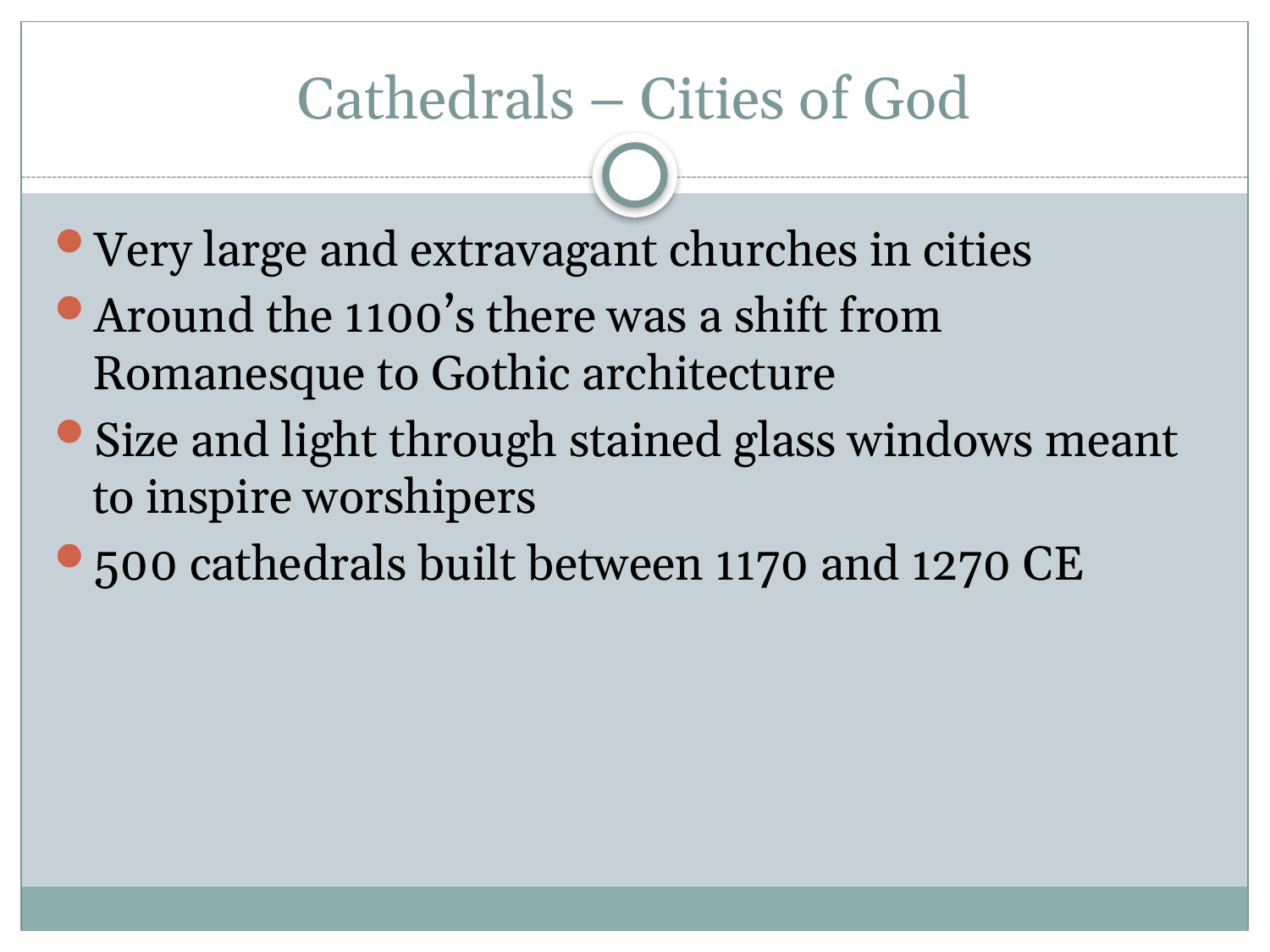

# Cathedrals – Cities of God
Very large and extravagant churches in cities
Around the 1100’s there was a shift from Romanesque to Gothic architecture
Size and light through stained glass windows meant to inspire worshipers
500 cathedrals built between 1170 and 1270 CE